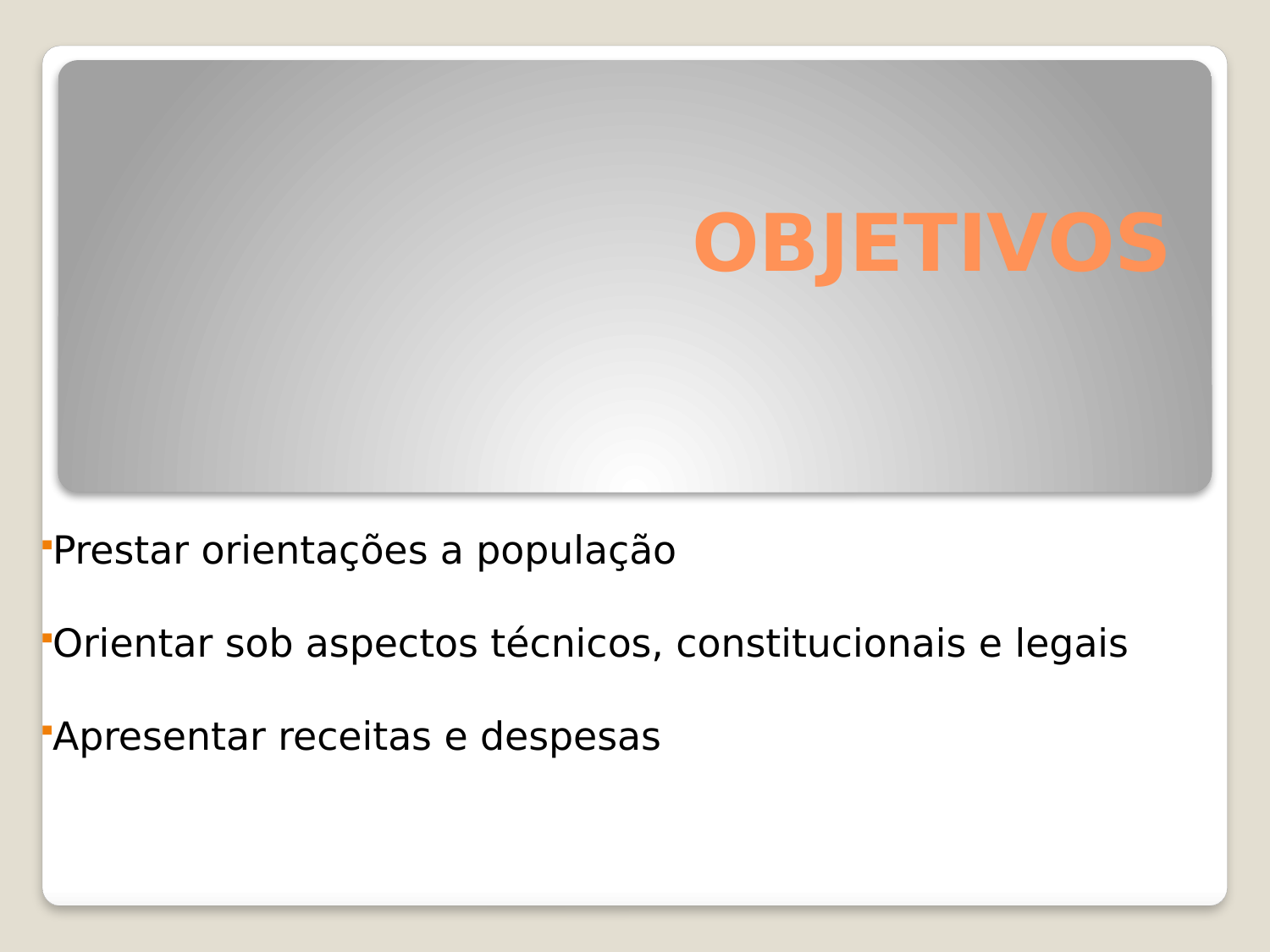

# OBJETIVOS
Prestar orientações a população

Orientar sob aspectos técnicos, constitucionais e legais

Apresentar receitas e despesas